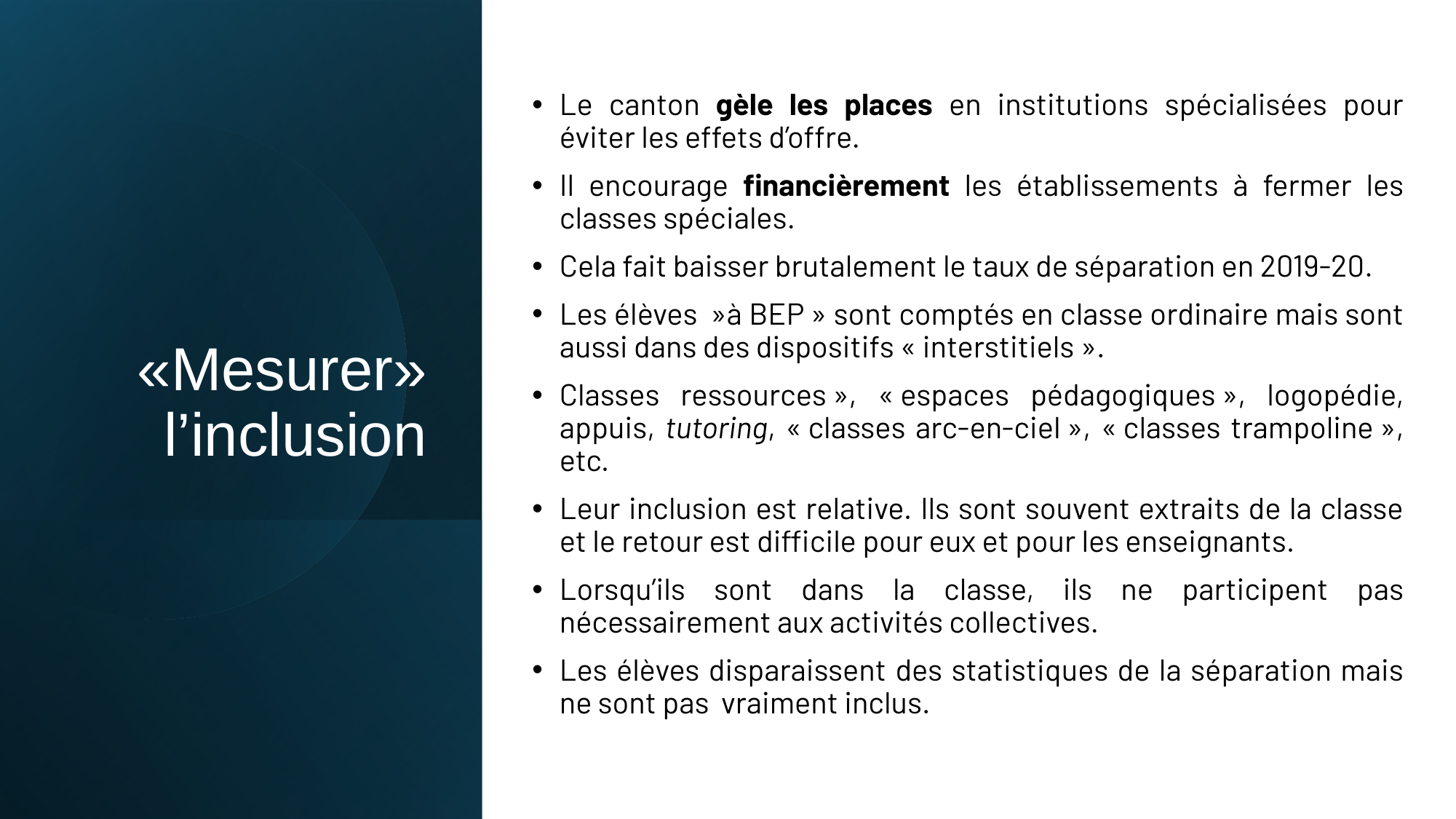

Le canton gèle les places en institutions spécialisées pour éviter les effets d’offre.
Il encourage financièrement les établissements à fermer les classes spéciales.
Cela fait baisser brutalement le taux de séparation en 2019-20.
Les élèves  »à BEP » sont comptés en classe ordinaire mais sont aussi dans des dispositifs « interstitiels ».
Classes ressources », « espaces pédagogiques », logopédie, appuis, tutoring, « classes arc-en-ciel », « classes trampoline », etc.
Leur inclusion est relative. Ils sont souvent extraits de la classe et le retour est difficile pour eux et pour les enseignants.
Lorsqu’ils sont dans la classe, ils ne participent pas nécessairement aux activités collectives.
Les élèves disparaissent des statistiques de la séparation mais ne sont pas  vraiment inclus.

# «Mesurer» l’inclusion